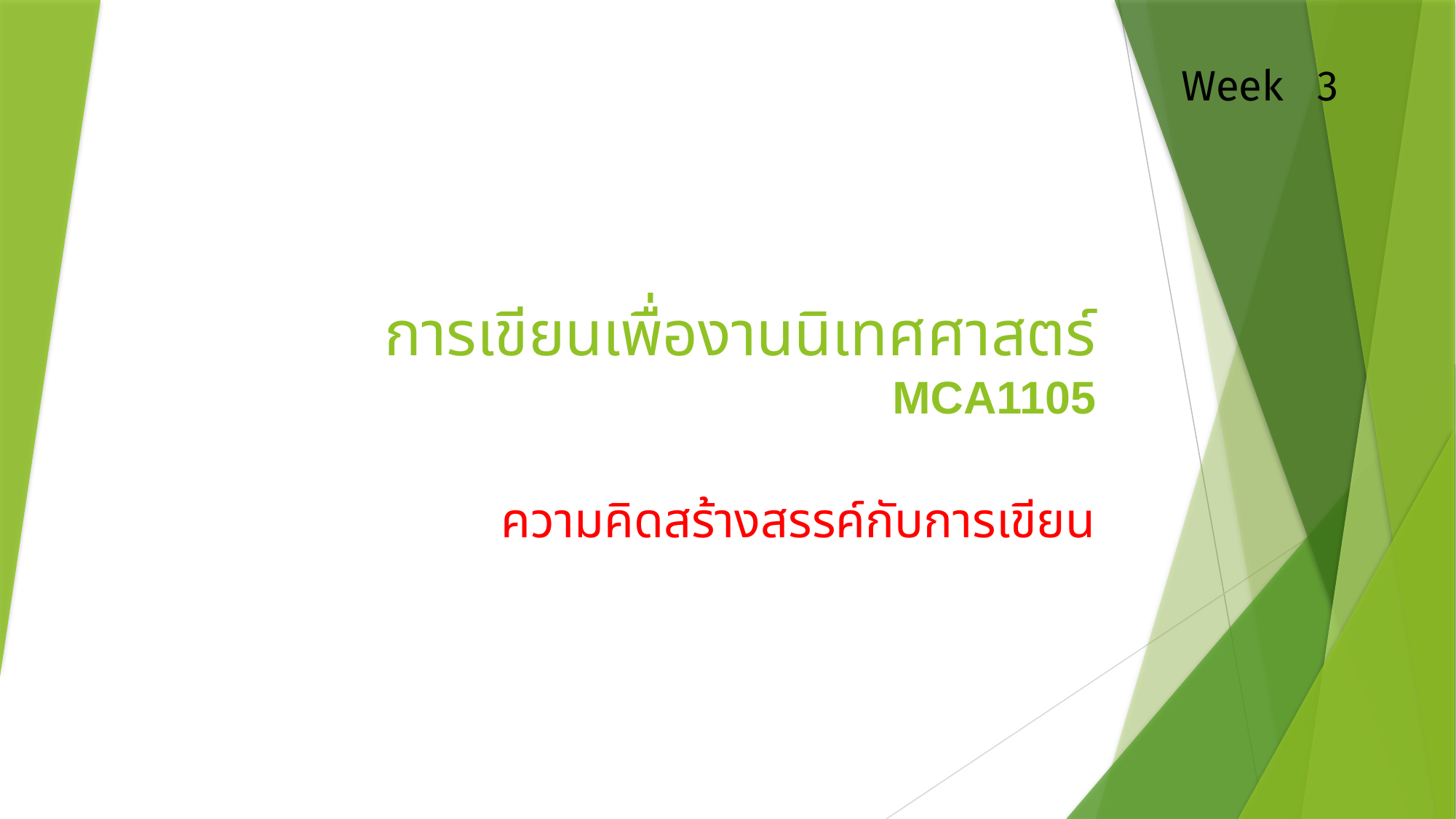

Week   3
# การเขียนเพื่องานนิเทศศาสตร์ MCA1105
ความคิดสร้างสรรค์กับการเขียน